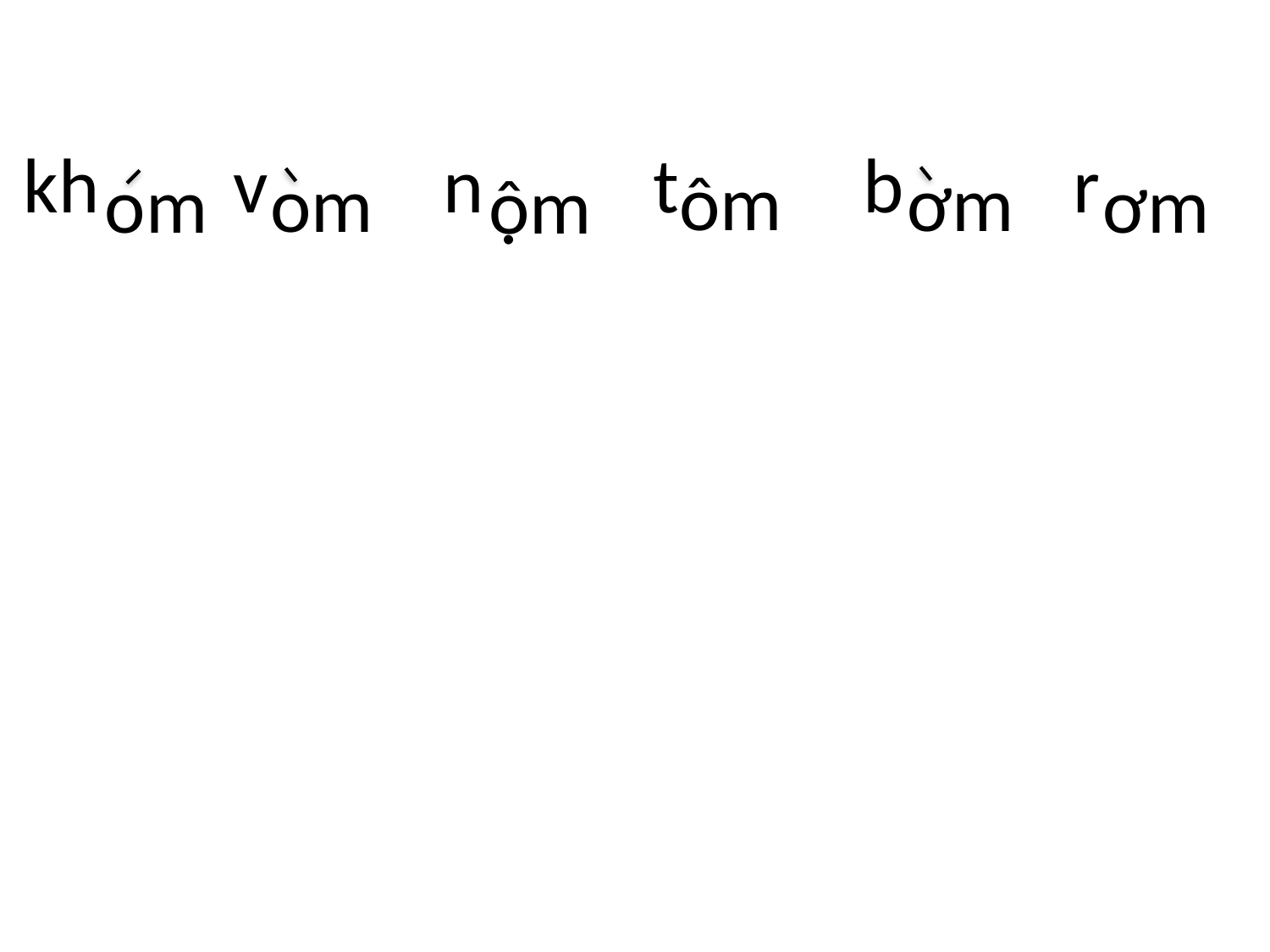

ôm
| kh | v | n | t | b | r |
| --- | --- | --- | --- | --- | --- |
ơm
om
om
ơm
ôm
.